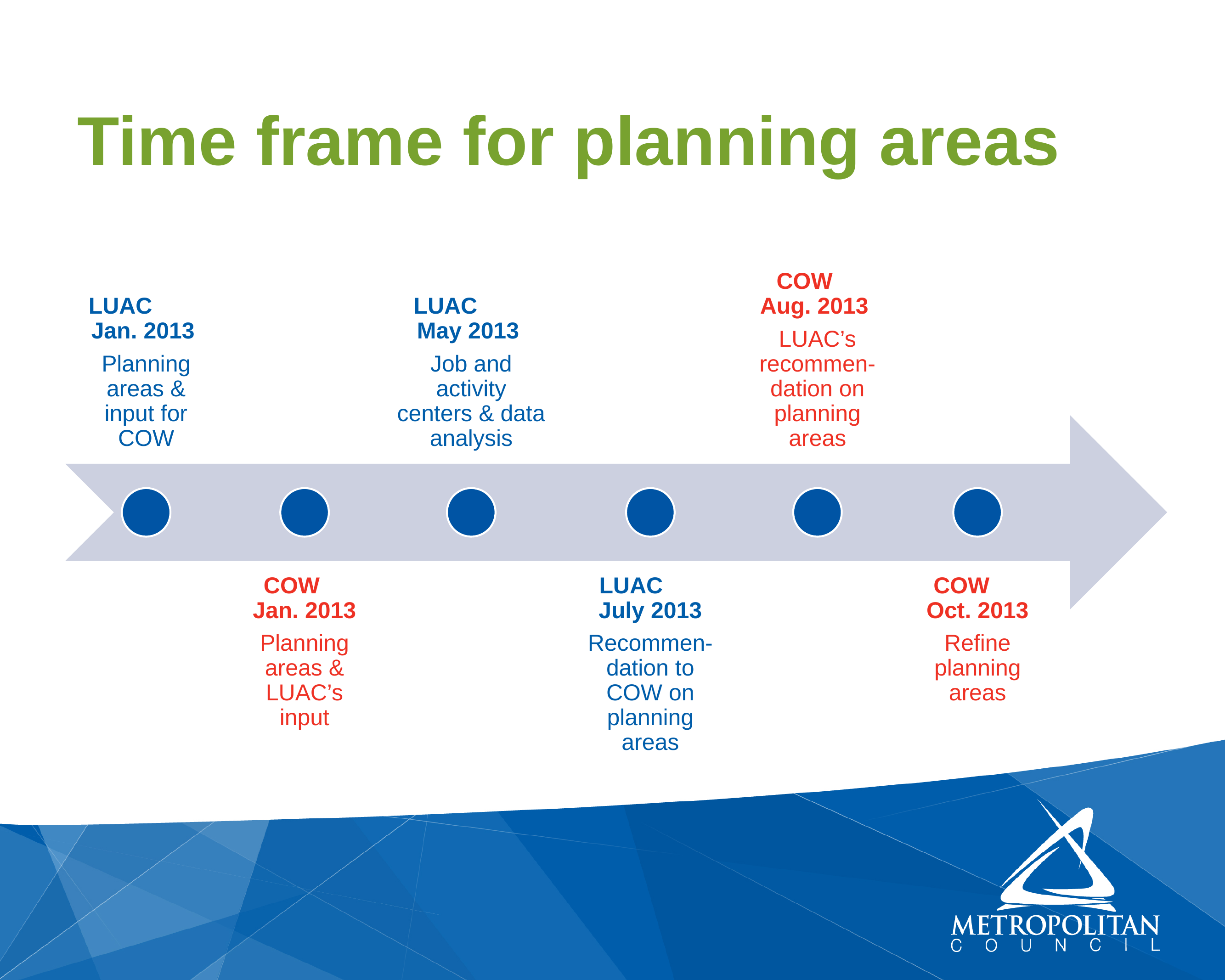

# Time frame for planning areas
LUAC         Jan. 2013
Planning areas & input for COW
COW     Jan. 2013
Planning areas & LUAC’s input
LUAC         May 2013
Job and activity centers & data analysis
LUAC       July 2013
Recommen-dation to COW on planning areas
COW     Aug. 2013
LUAC’s recommen-dation on planning areas
COW      Oct. 2013
Refine planning areas